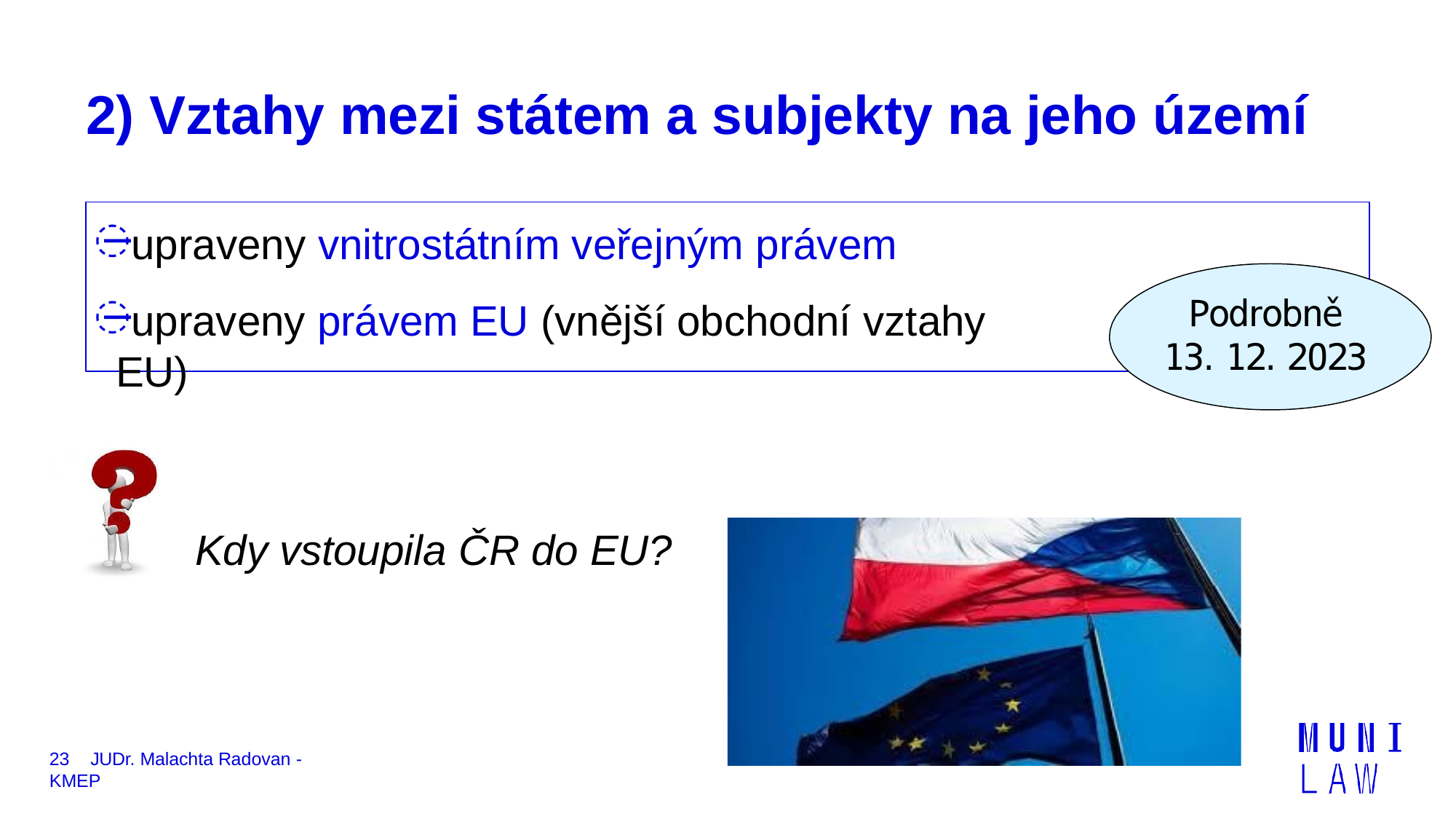

# 2) Vztahy mezi státem a subjekty na jeho území
upraveny vnitrostátním veřejným právem
upraveny právem EU (vnější obchodní vztahy EU)

Podrobně
13. 12. 2023

Kdy vstoupila ČR do EU?
23	JUDr. Malachta Radovan - KMEP